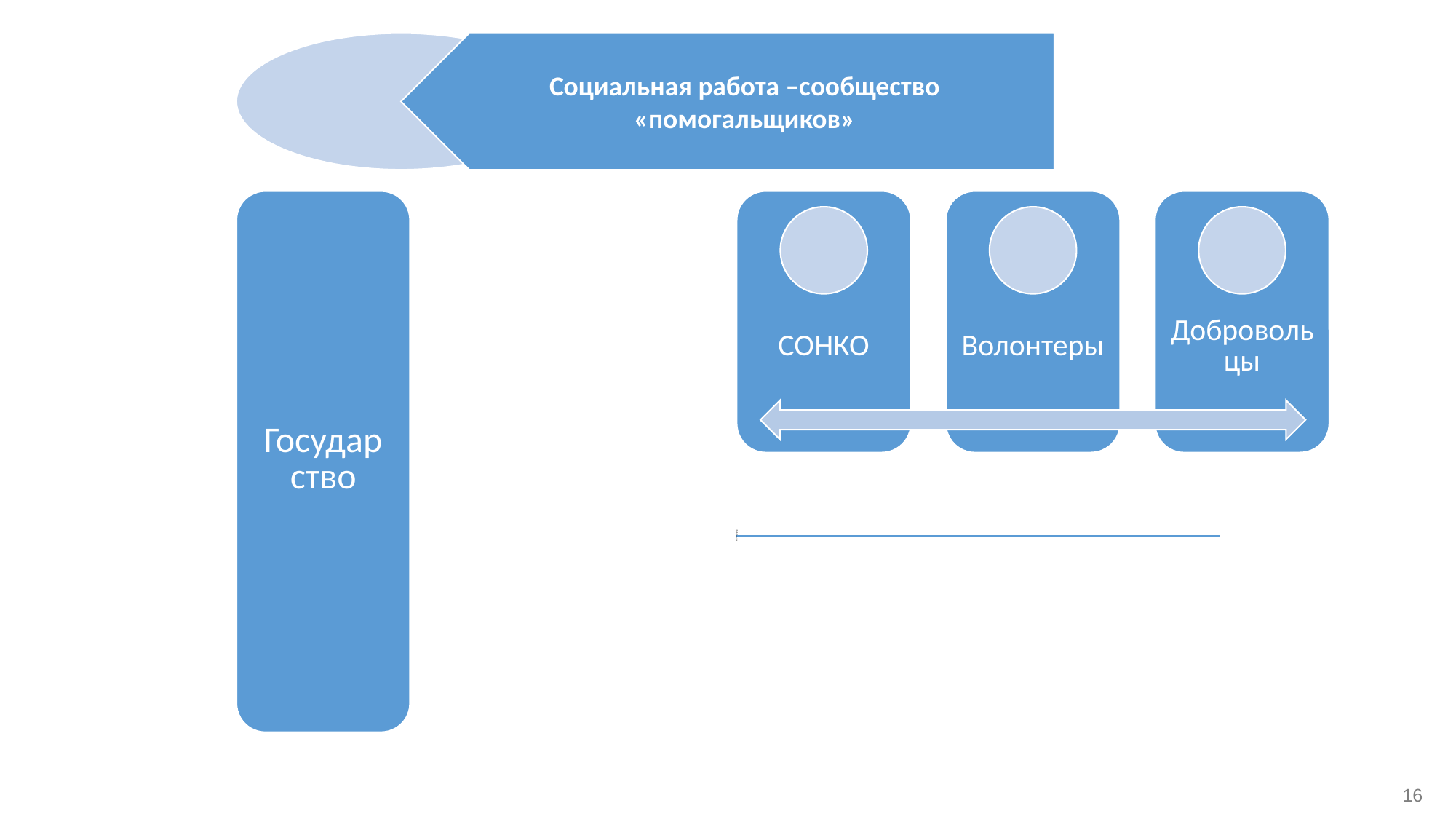

Социальная работа –сообщество «помогальщиков»
Государство
СОНКО
Волонтеры
Добровольцы
Бизнес
16